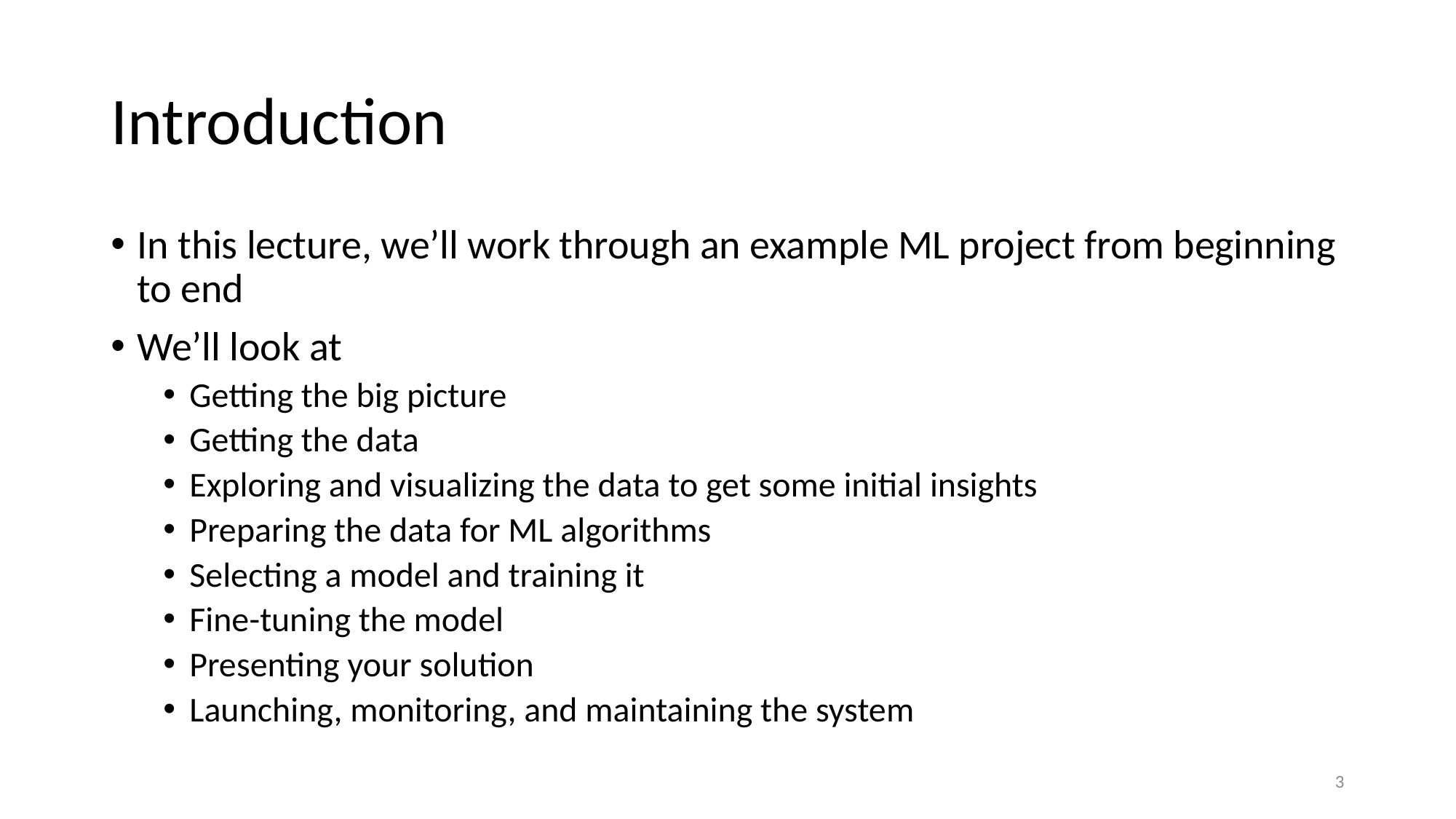

# Introduction
In this lecture, we’ll work through an example ML project from beginning to end
We’ll look at
Getting the big picture
Getting the data
Exploring and visualizing the data to get some initial insights
Preparing the data for ML algorithms
Selecting a model and training it
Fine-tuning the model
Presenting your solution
Launching, monitoring, and maintaining the system
3